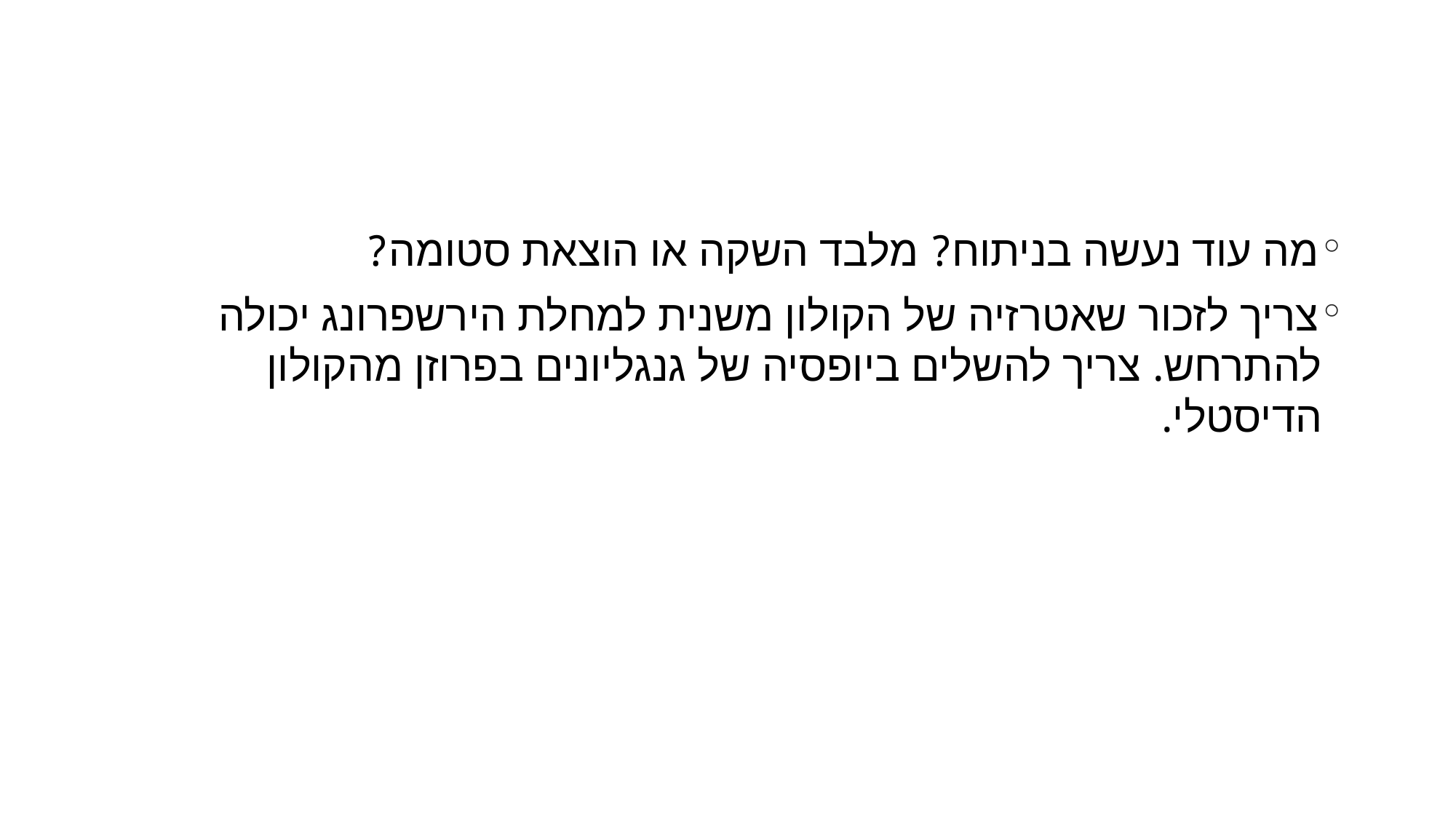

#
מה עוד נעשה בניתוח? מלבד השקה או הוצאת סטומה?
צריך לזכור שאטרזיה של הקולון משנית למחלת הירשפרונג יכולה להתרחש. צריך להשלים ביופסיה של גנגליונים בפרוזן מהקולון הדיסטלי.